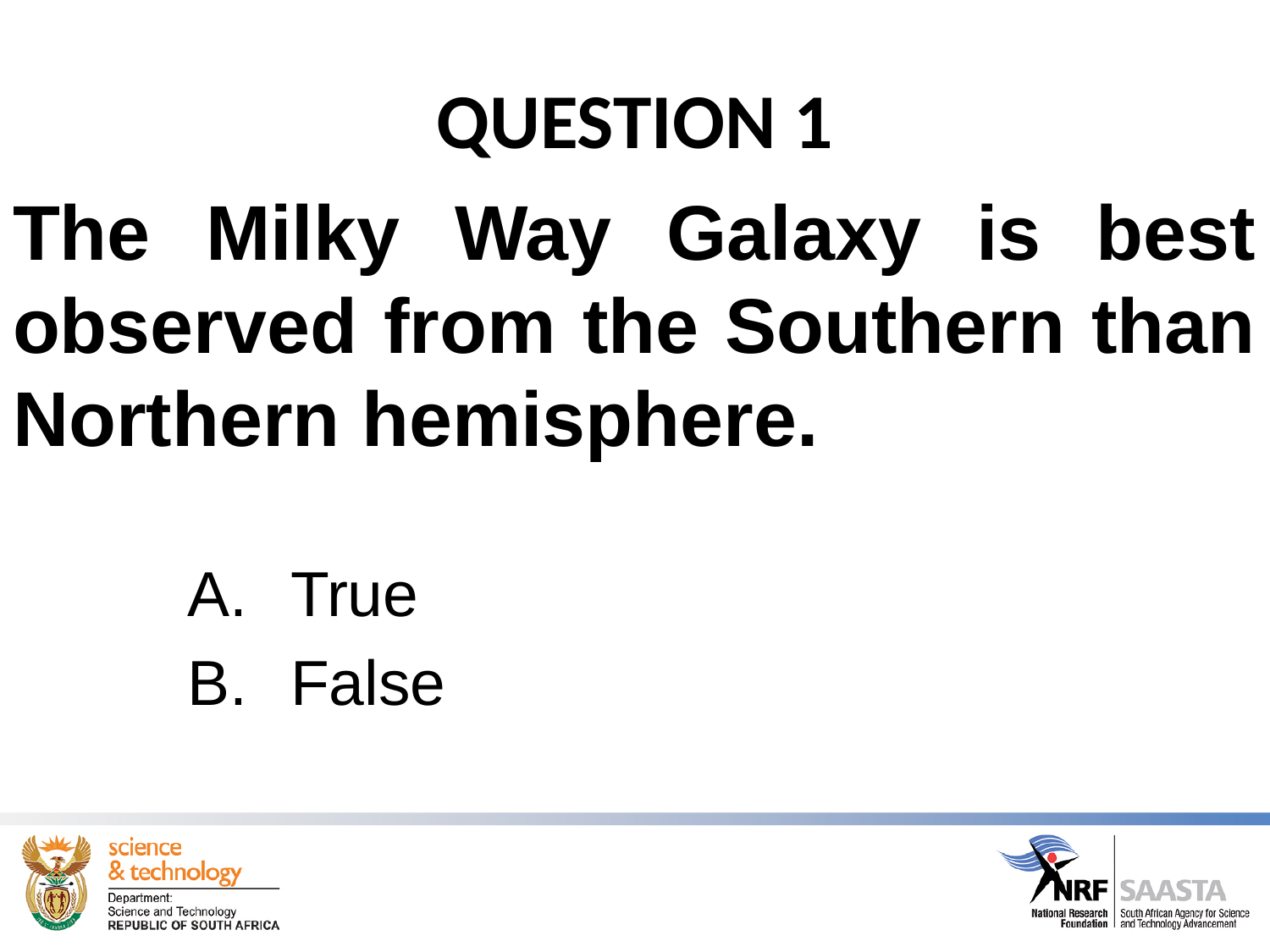

# QUESTION 1
The Milky Way Galaxy is best observed from the Southern than Northern hemisphere.

True
False